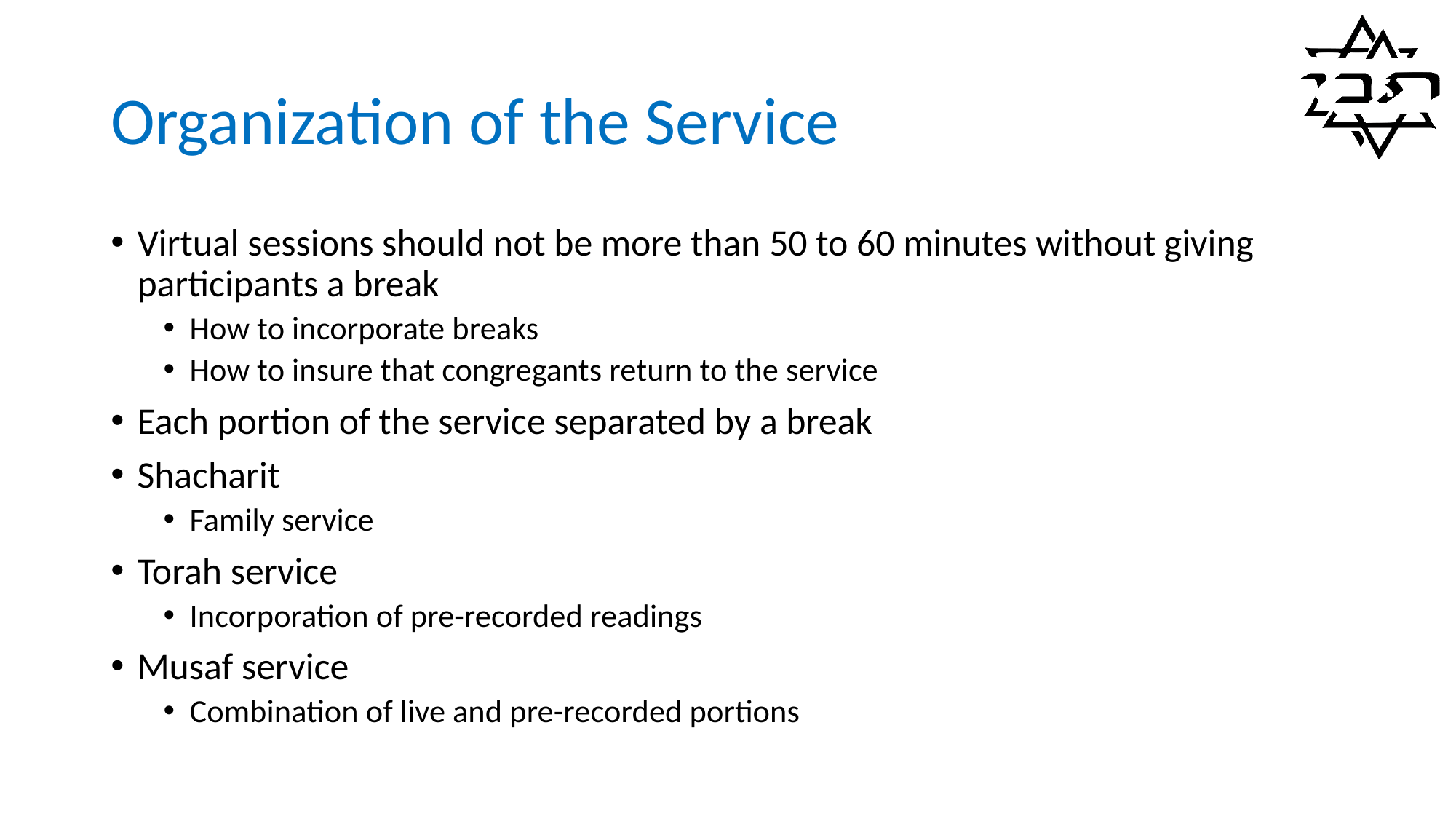

# Organization of the Service
Virtual sessions should not be more than 50 to 60 minutes without giving participants a break
How to incorporate breaks
How to insure that congregants return to the service
Each portion of the service separated by a break
Shacharit
Family service
Torah service
Incorporation of pre-recorded readings
Musaf service
Combination of live and pre-recorded portions